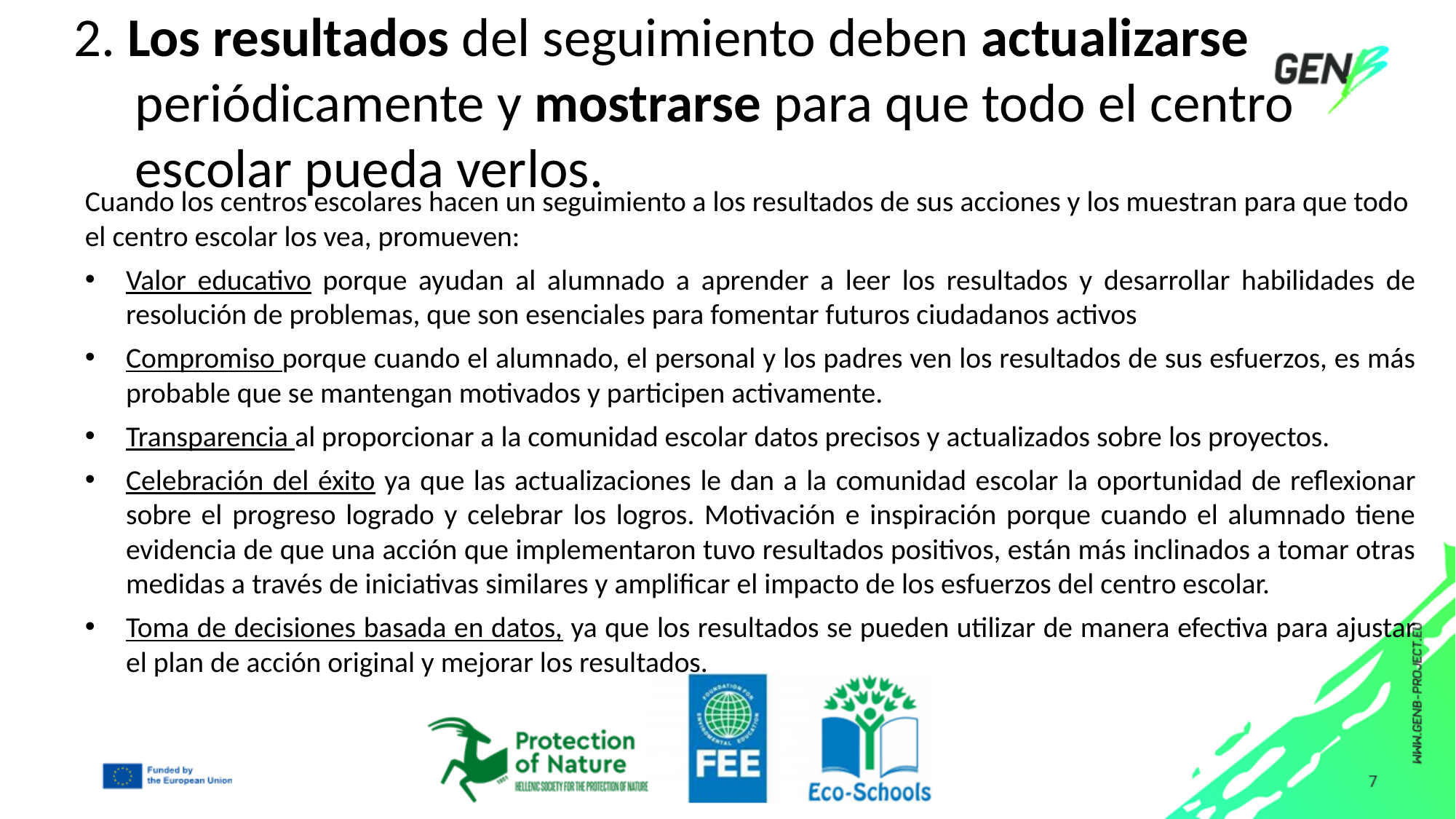

# 2. Los resultados del seguimiento deben actualizarse periódicamente y mostrarse para que todo el centro escolar pueda verlos.
Cuando los centros escolares hacen un seguimiento a los resultados de sus acciones y los muestran para que todo el centro escolar los vea, promueven:
Valor educativo porque ayudan al alumnado a aprender a leer los resultados y desarrollar habilidades de resolución de problemas, que son esenciales para fomentar futuros ciudadanos activos
Compromiso porque cuando el alumnado, el personal y los padres ven los resultados de sus esfuerzos, es más probable que se mantengan motivados y participen activamente.
Transparencia al proporcionar a la comunidad escolar datos precisos y actualizados sobre los proyectos.
Celebración del éxito ya que las actualizaciones le dan a la comunidad escolar la oportunidad de reflexionar sobre el progreso logrado y celebrar los logros. Motivación e inspiración porque cuando el alumnado tiene evidencia de que una acción que implementaron tuvo resultados positivos, están más inclinados a tomar otras medidas a través de iniciativas similares y amplificar el impacto de los esfuerzos del centro escolar.
Toma de decisiones basada en datos, ya que los resultados se pueden utilizar de manera efectiva para ajustar el plan de acción original y mejorar los resultados.